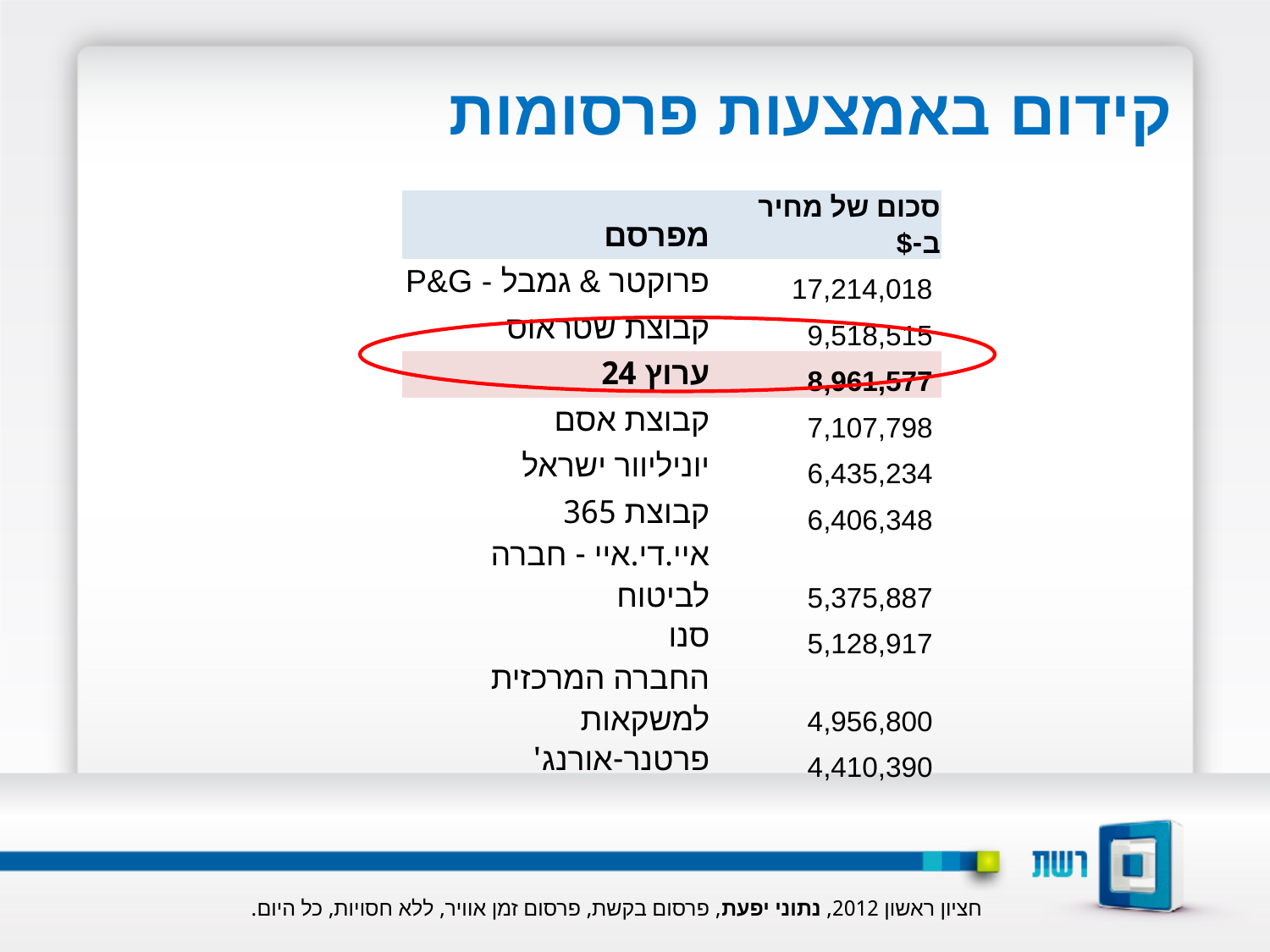

קידום באמצעות פרסומות
| מפרסם | סכום של מחיר ב-$ |
| --- | --- |
| P&G - פרוקטר & גמבל | 17,214,018 |
| קבוצת שטראוס | 9,518,515 |
| ערוץ 24 | 8,961,577 |
| קבוצת אסם | 7,107,798 |
| יוניליוור ישראל | 6,435,234 |
| קבוצת 365 | 6,406,348 |
| איי.די.איי - חברה לביטוח | 5,375,887 |
| סנו | 5,128,917 |
| החברה המרכזית למשקאות | 4,956,800 |
| פרטנר-אורנג' | 4,410,390 |

חציון ראשון 2012, נתוני יפעת, פרסום בקשת, פרסום זמן אוויר, ללא חסויות, כל היום.